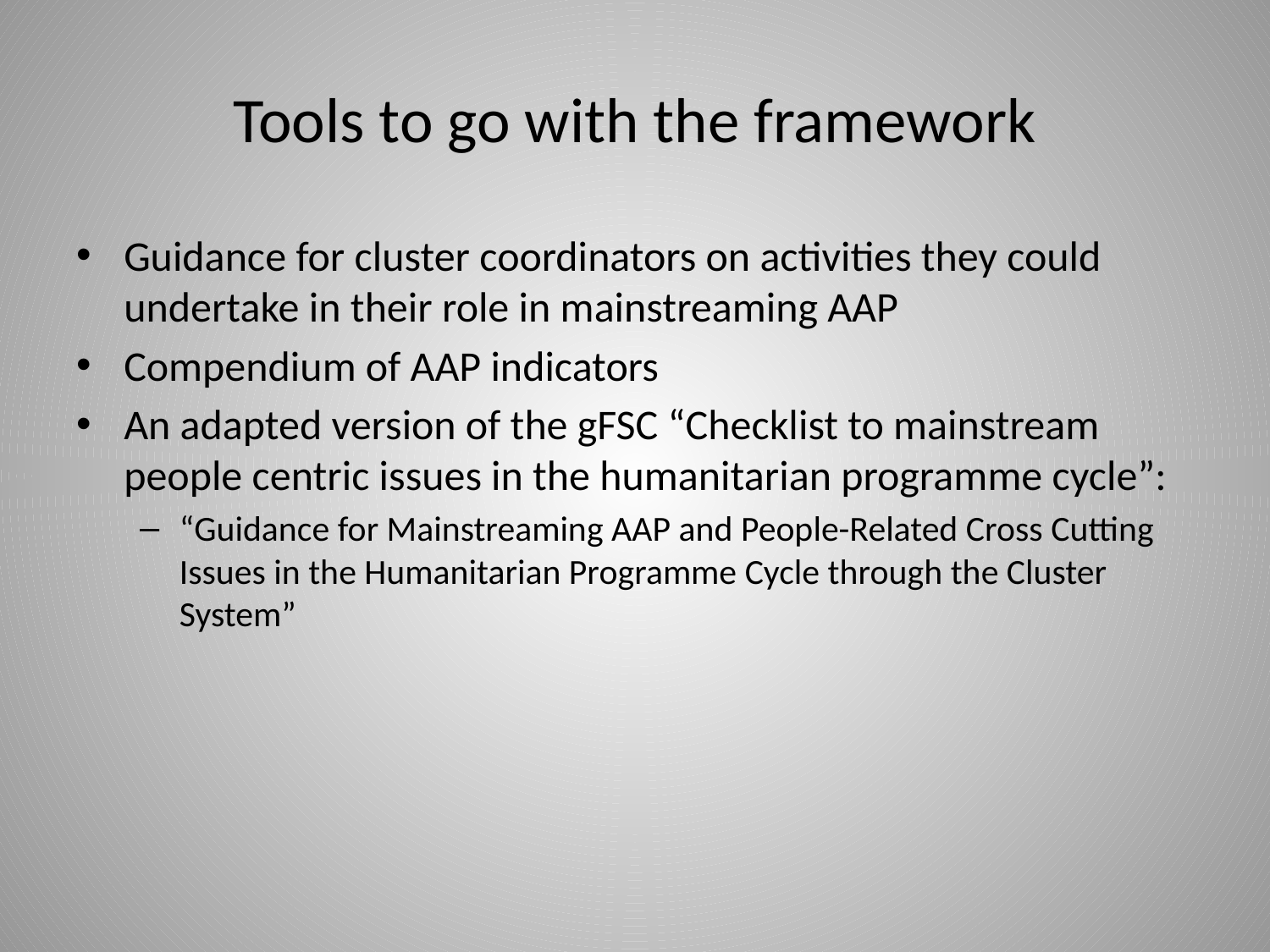

# Tools to go with the framework
Guidance for cluster coordinators on activities they could undertake in their role in mainstreaming AAP
Compendium of AAP indicators
An adapted version of the gFSC “Checklist to mainstream people centric issues in the humanitarian programme cycle”:
“Guidance for Mainstreaming AAP and People-Related Cross Cutting Issues in the Humanitarian Programme Cycle through the Cluster System”